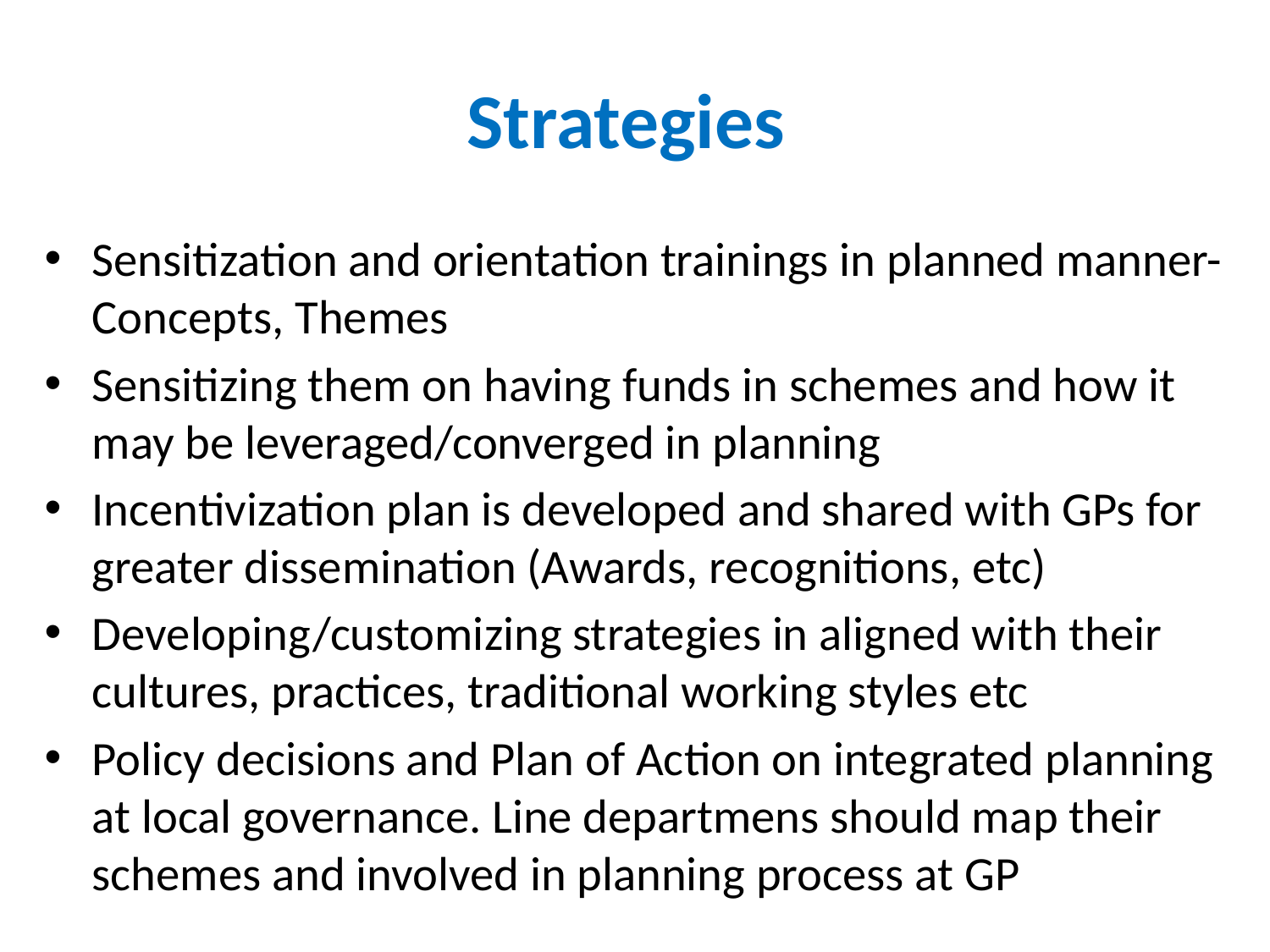

# Strategies
Sensitization and orientation trainings in planned manner-Concepts, Themes
Sensitizing them on having funds in schemes and how it may be leveraged/converged in planning
Incentivization plan is developed and shared with GPs for greater dissemination (Awards, recognitions, etc)
Developing/customizing strategies in aligned with their cultures, practices, traditional working styles etc
Policy decisions and Plan of Action on integrated planning at local governance. Line departmens should map their schemes and involved in planning process at GP